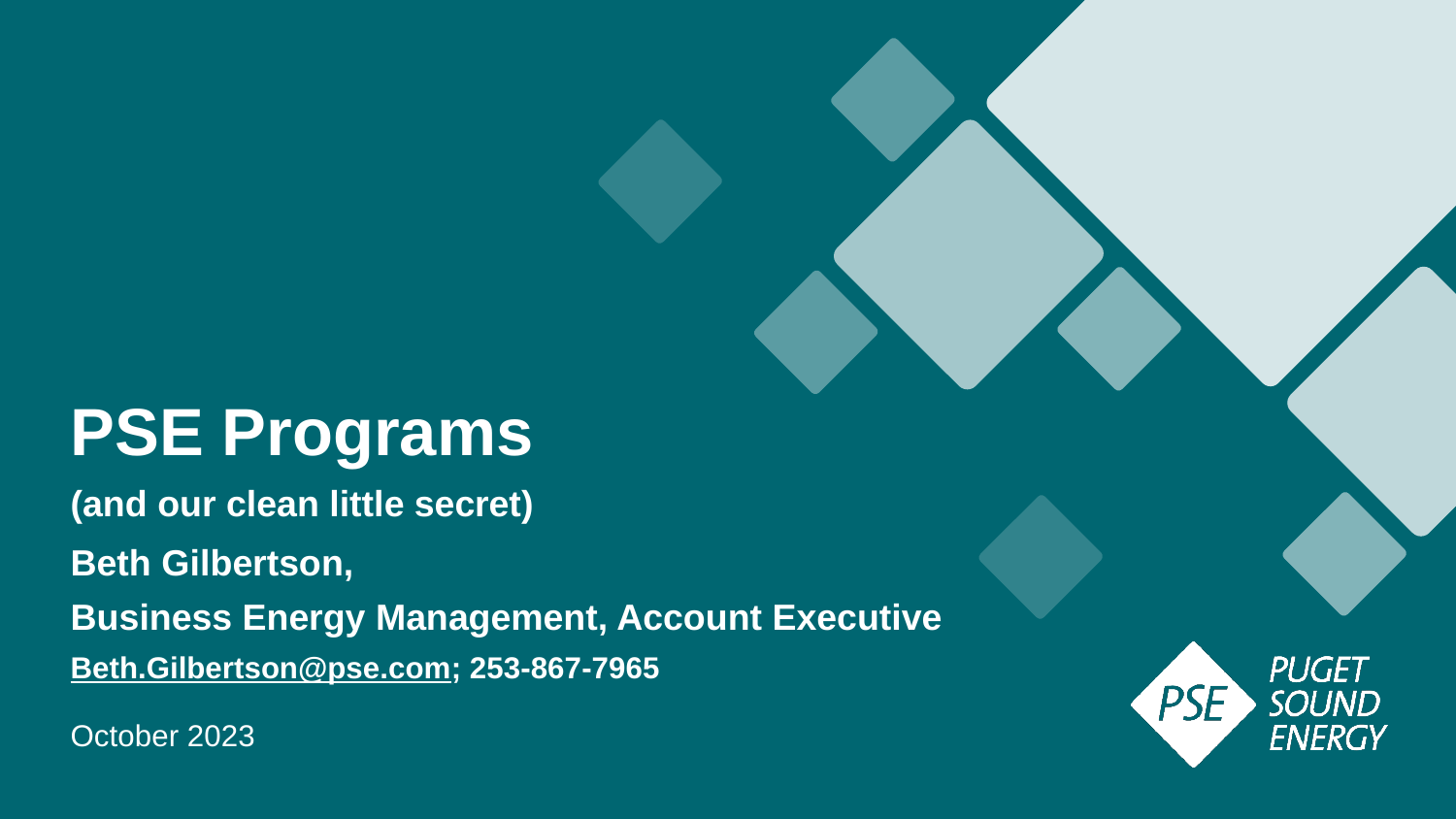

PSE Programs
(and our clean little secret)

Beth Gilbertson,
Business Energy Management, Account Executive
Beth.Gilbertson@pse.com; 253-867-7965

October 2023